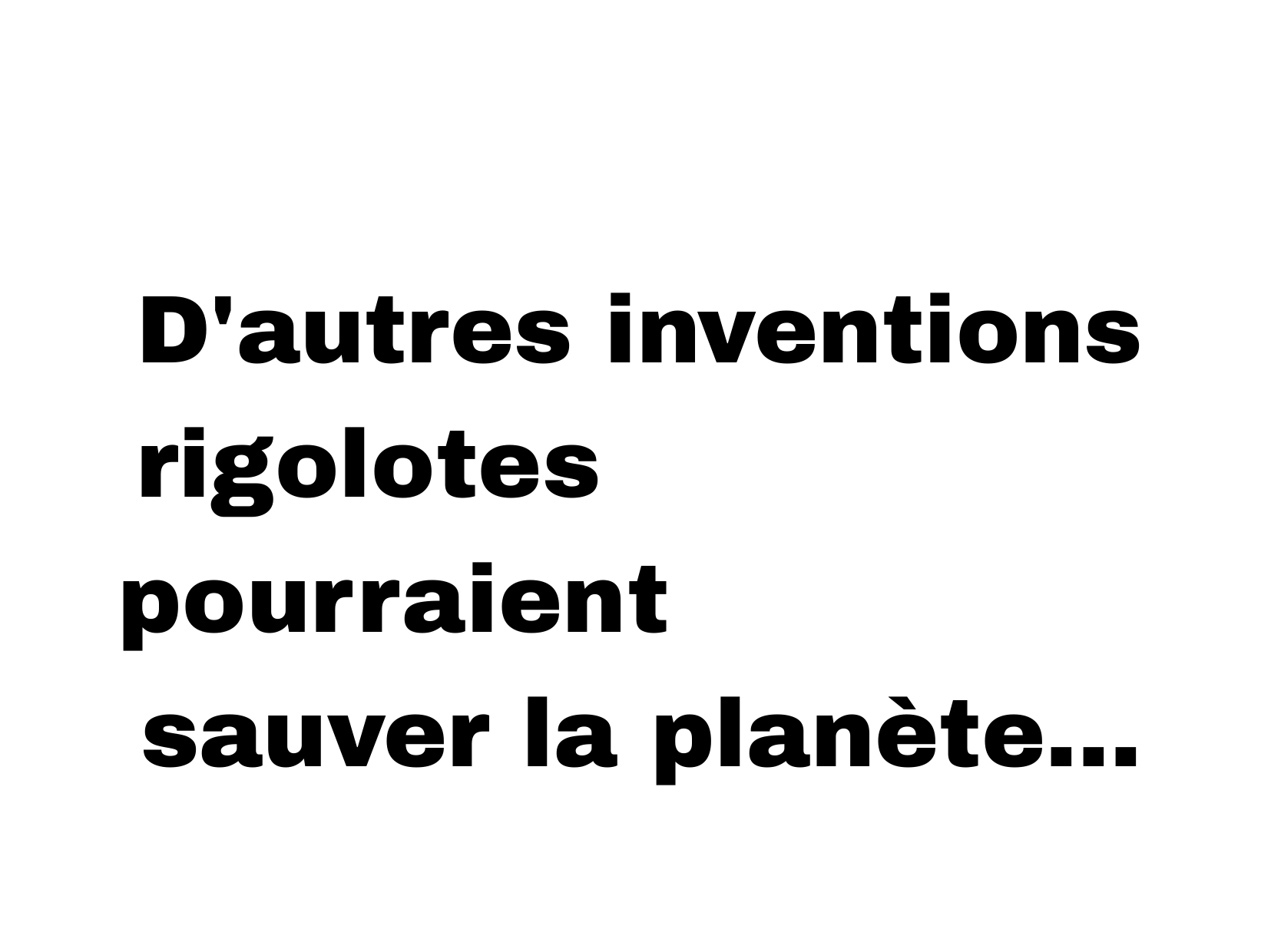

D'autres inventions
rigolotes pourraient
sauver la planète...